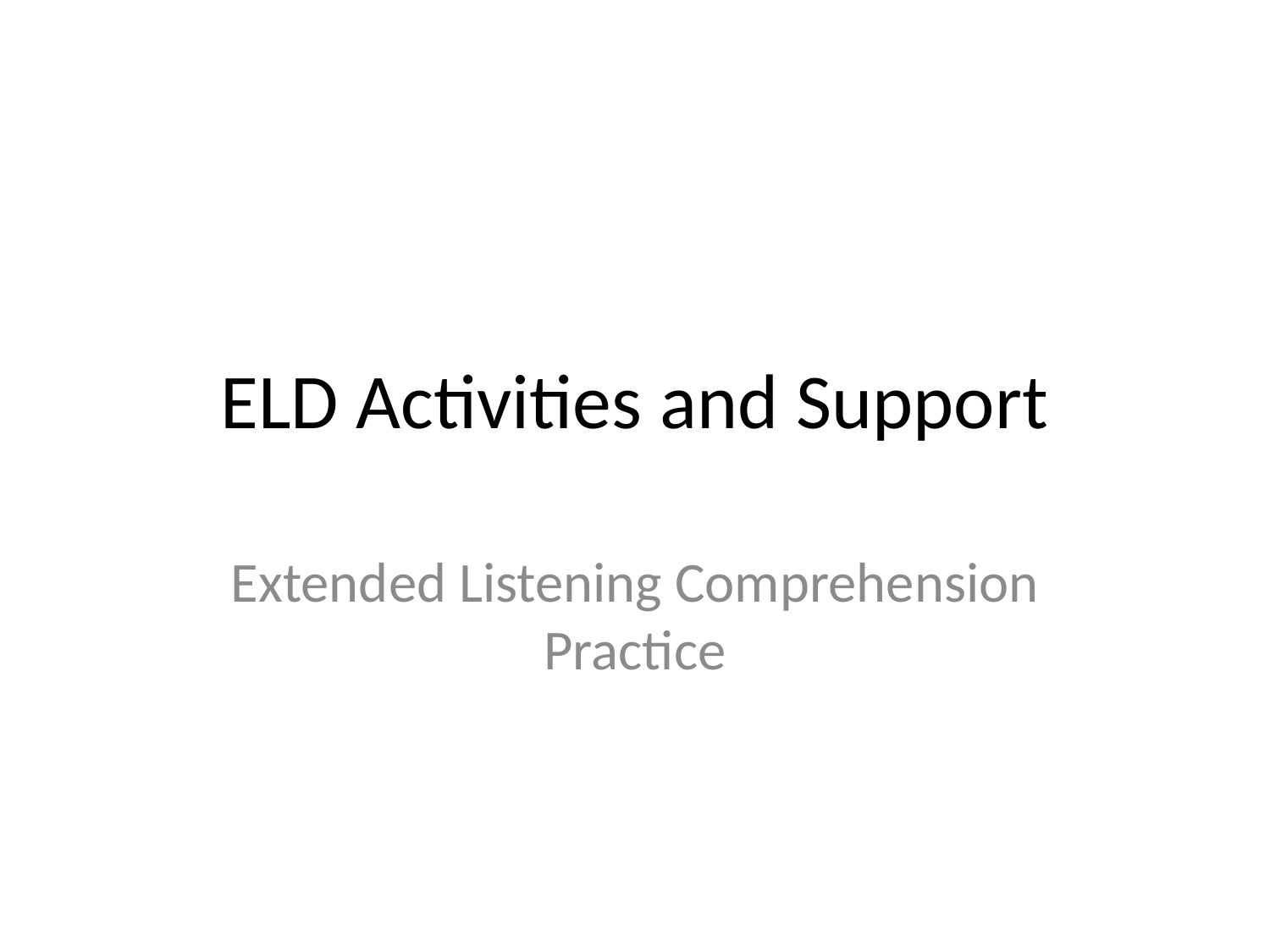

# ELD Activities and Support
Extended Listening Comprehension Practice